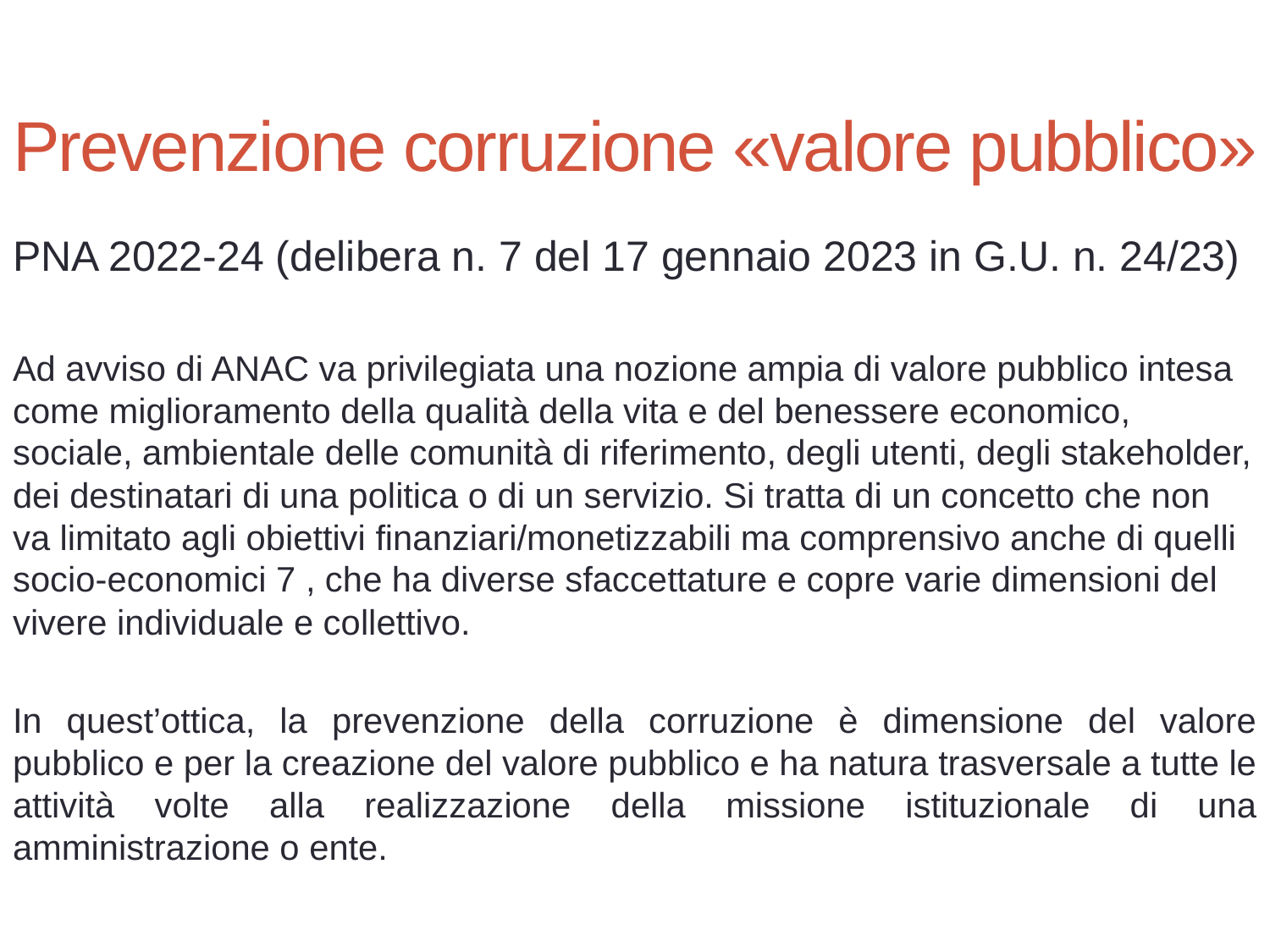

# Prevenzione corruzione «valore pubblico»
PNA 2022-24 (delibera n. 7 del 17 gennaio 2023 in G.U. n. 24/23)

Ad avviso di ANAC va privilegiata una nozione ampia di valore pubblico intesa come miglioramento della qualità della vita e del benessere economico, sociale, ambientale delle comunità di riferimento, degli utenti, degli stakeholder, dei destinatari di una politica o di un servizio. Si tratta di un concetto che non va limitato agli obiettivi finanziari/monetizzabili ma comprensivo anche di quelli socio-economici 7 , che ha diverse sfaccettature e copre varie dimensioni del vivere individuale e collettivo.

In quest’ottica, la prevenzione della corruzione è dimensione del valore pubblico e per la creazione del valore pubblico e ha natura trasversale a tutte le attività volte alla realizzazione della missione istituzionale di una amministrazione o ente.